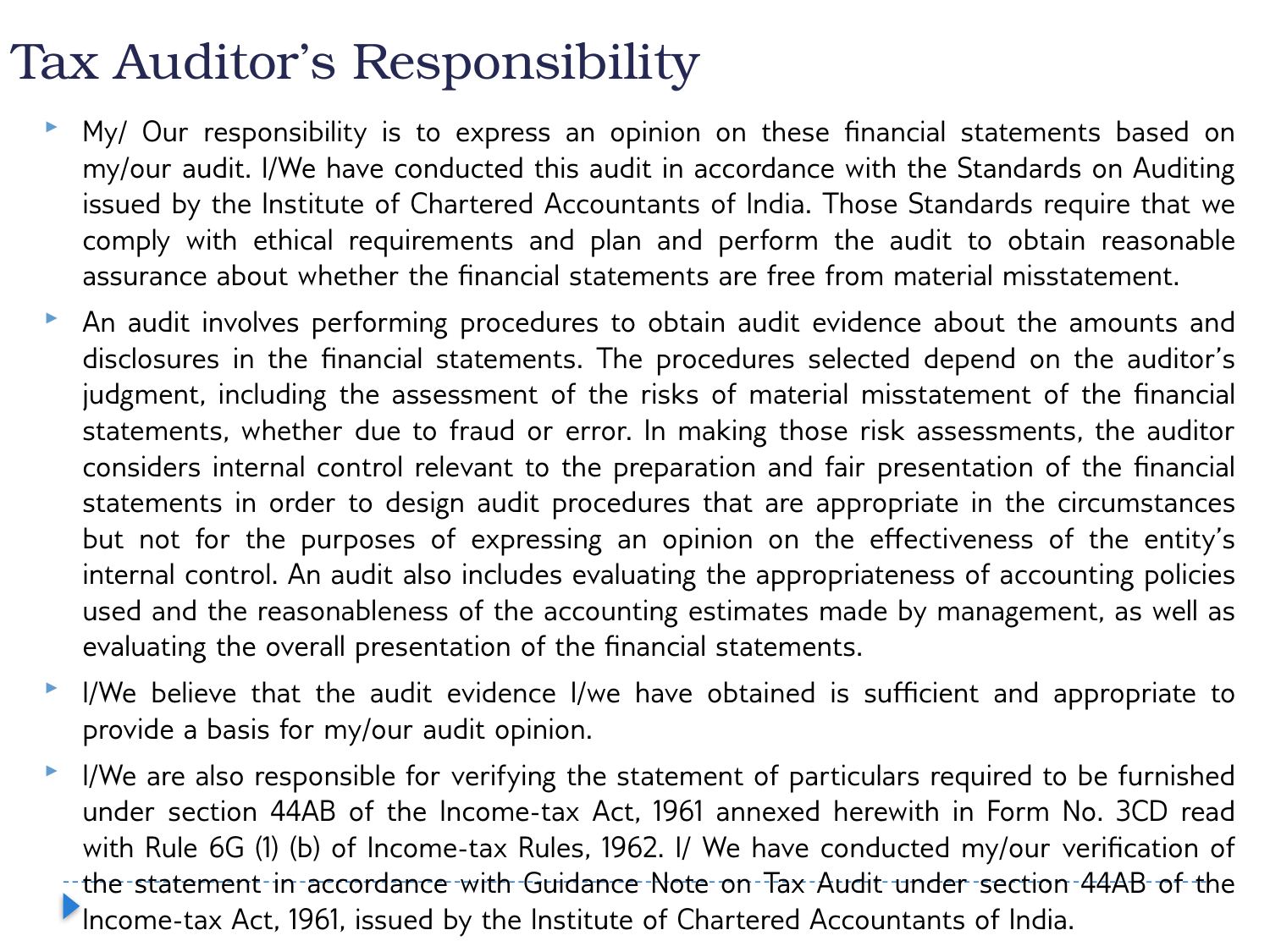

Tax Auditor’s Responsibility
My/ Our responsibility is to express an opinion on these financial statements based on my/our audit. I/We have conducted this audit in accordance with the Standards on Auditing issued by the Institute of Chartered Accountants of India. Those Standards require that we comply with ethical requirements and plan and perform the audit to obtain reasonable assurance about whether the financial statements are free from material misstatement.
An audit involves performing procedures to obtain audit evidence about the amounts and disclosures in the financial statements. The procedures selected depend on the auditor’s judgment, including the assessment of the risks of material misstatement of the financial statements, whether due to fraud or error. In making those risk assessments, the auditor considers internal control relevant to the preparation and fair presentation of the financial statements in order to design audit procedures that are appropriate in the circumstances but not for the purposes of expressing an opinion on the effectiveness of the entity’s internal control. An audit also includes evaluating the appropriateness of accounting policies used and the reasonableness of the accounting estimates made by management, as well as evaluating the overall presentation of the financial statements.
I/We believe that the audit evidence I/we have obtained is sufficient and appropriate to provide a basis for my/our audit opinion.
I/We are also responsible for verifying the statement of particulars required to be furnished under section 44AB of the Income-tax Act, 1961 annexed herewith in Form No. 3CD read with Rule 6G (1) (b) of Income-tax Rules, 1962. I/ We have conducted my/our verification of the statement in accordance with Guidance Note on Tax Audit under section 44AB of the Income-tax Act, 1961, issued by the Institute of Chartered Accountants of India.